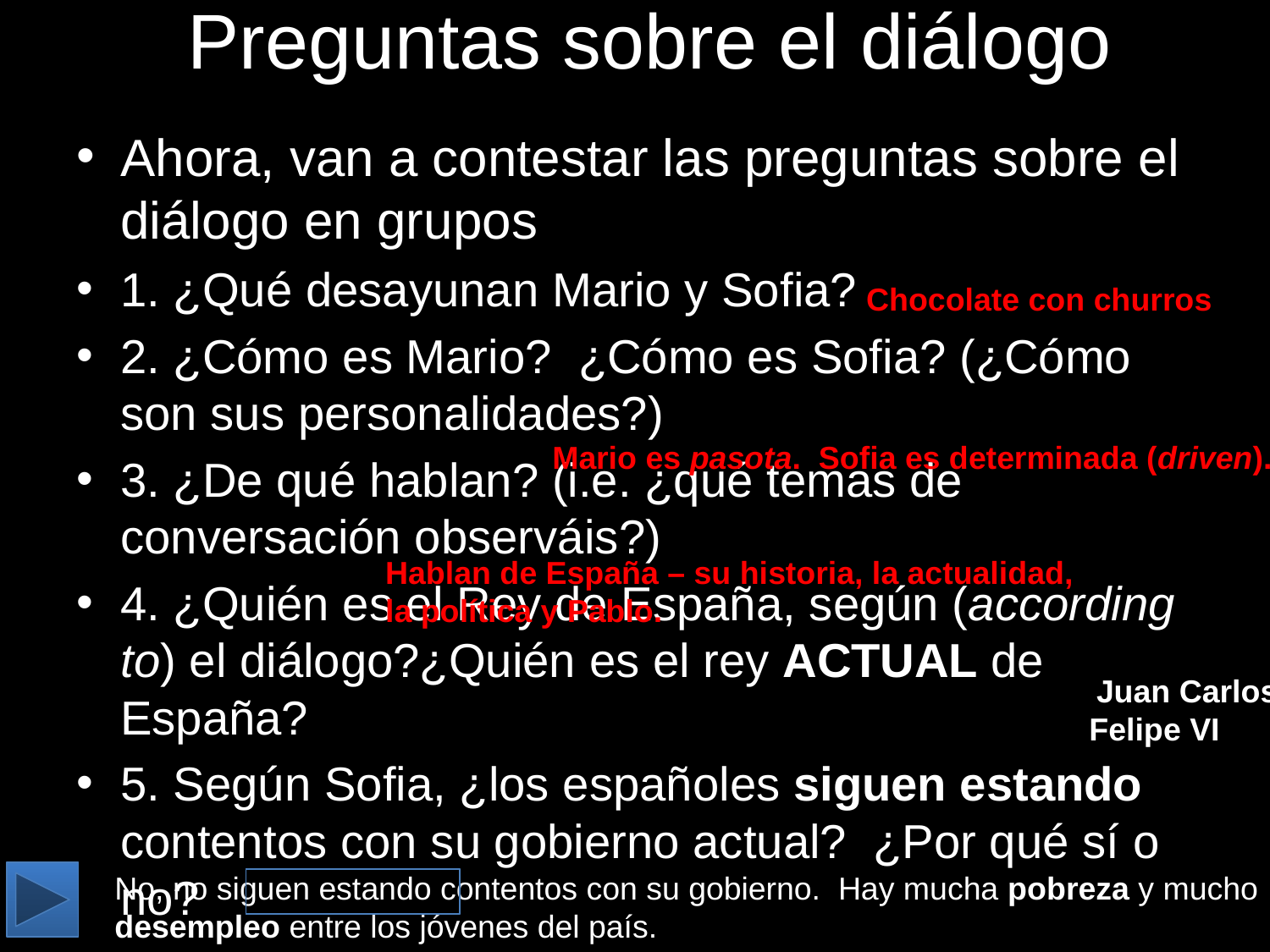

# Preguntas sobre el diálogo
Ahora, van a contestar las preguntas sobre el diálogo en grupos
1. ¿Qué desayunan Mario y Sofia?
2. ¿Cómo es Mario?  ¿Cómo es Sofia? (¿Cómo son sus personalidades?)
3. ¿De qué hablan? (i.e. ¿qué temas de conversación observáis?)
4. ¿Quién es el Rey de España, según (according to) el diálogo?¿Quién es el rey ACTUAL de España?
5. Según Sofia, ¿los españoles siguen estando contentos con su gobierno actual?  ¿Por qué sí o no?

Chocolate con churros
Mario es pasota.  Sofia es determinada (driven).
Hablan de España – su historia, la actualidad,
la política y Pablo.
 Juan Carlos
Felipe VI

No, no siguen estando contentos con su gobierno.  Hay mucha pobreza y mucho
desempleo entre los jóvenes del país.